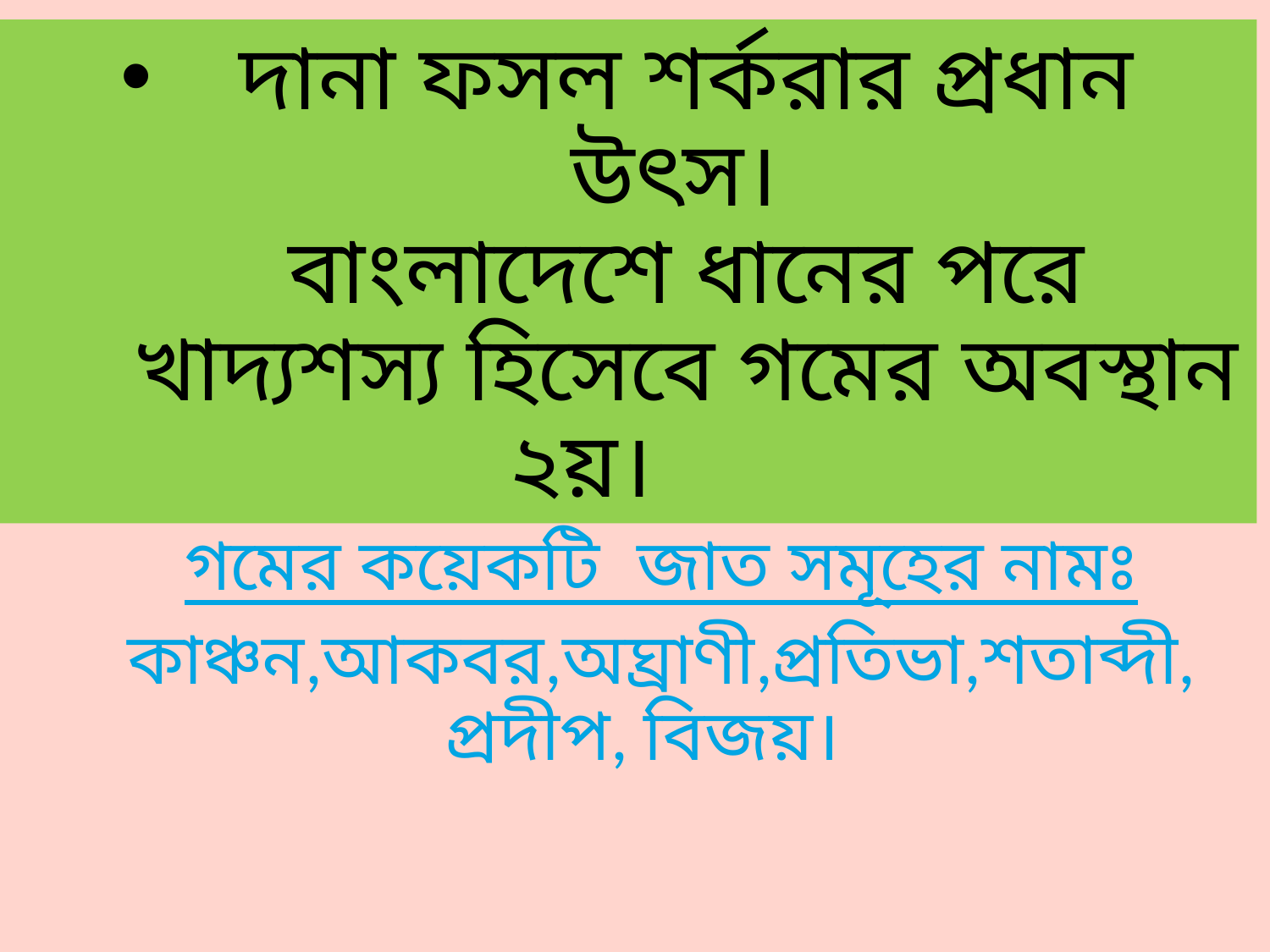

# দানা ফসল শর্করার প্রধান উৎস। বাংলাদেশে ধানের পরে খাদ্যশস্য হিসেবে গমের অবস্থান ২য়।
গমের কয়েকটি  জাত সমূহের নামঃ
কাঞ্চন,আকবর,অঘ্রাণী,প্রতিভা,শতাব্দী, প্রদীপ, বিজয়।